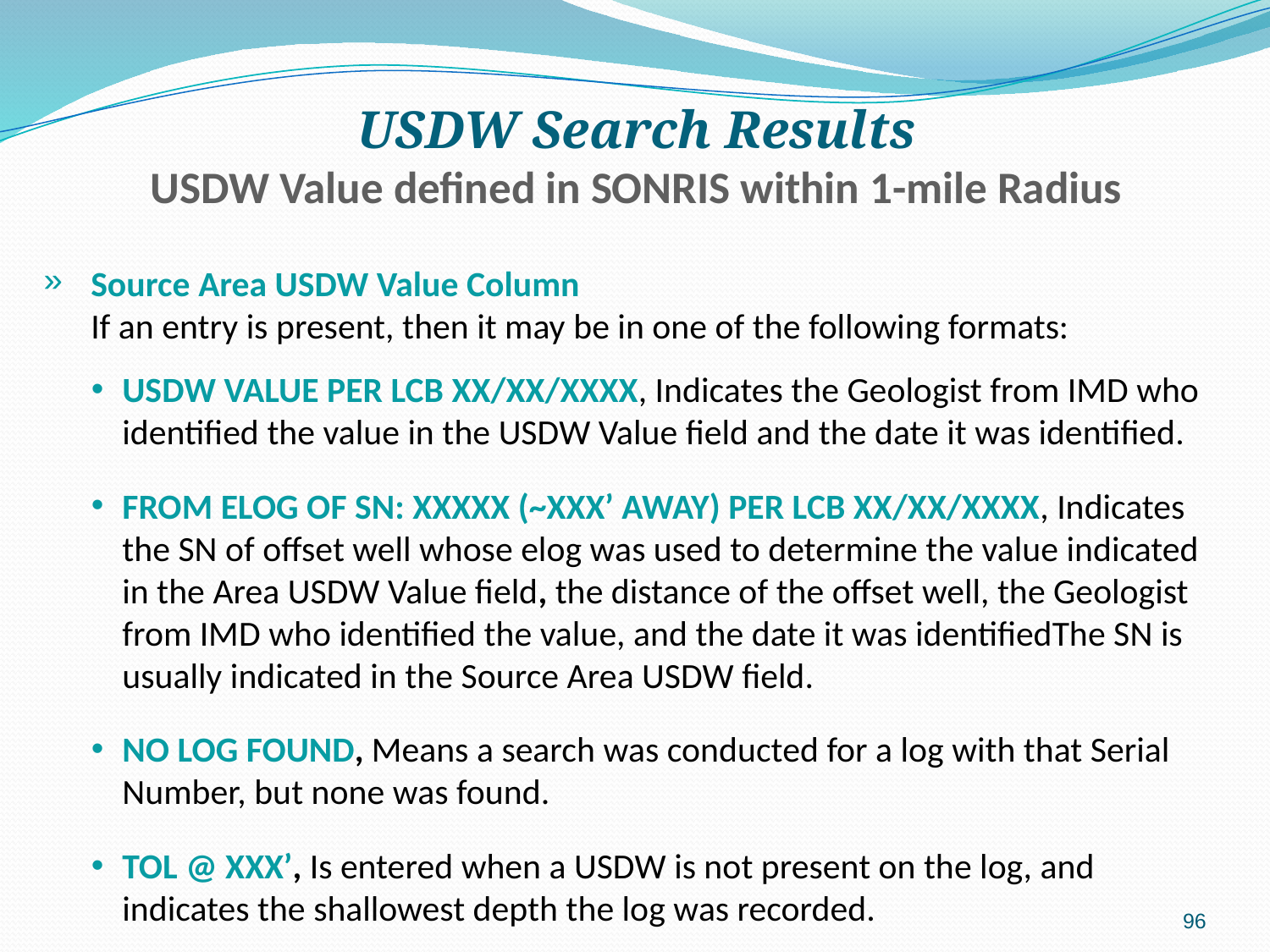

USDW Search Results
USDW Value defined in SONRIS within 1-mile Radius
Source Area USDW Value Column
If an entry is present, then it may be in one of the following formats:
USDW VALUE PER LCB XX/XX/XXXX, Indicates the Geologist from IMD who identified the value in the USDW Value field and the date it was identified.
FROM ELOG OF SN: XXXXX (~XXX’ AWAY) PER LCB XX/XX/XXXX, Indicates the SN of offset well whose elog was used to determine the value indicated in the Area USDW Value field, the distance of the offset well, the Geologist from IMD who identified the value, and the date it was identifiedThe SN is usually indicated in the Source Area USDW field.
NO LOG FOUND, Means a search was conducted for a log with that Serial Number, but none was found.
TOL @ XXX’, Is entered when a USDW is not present on the log, and indicates the shallowest depth the log was recorded.
96